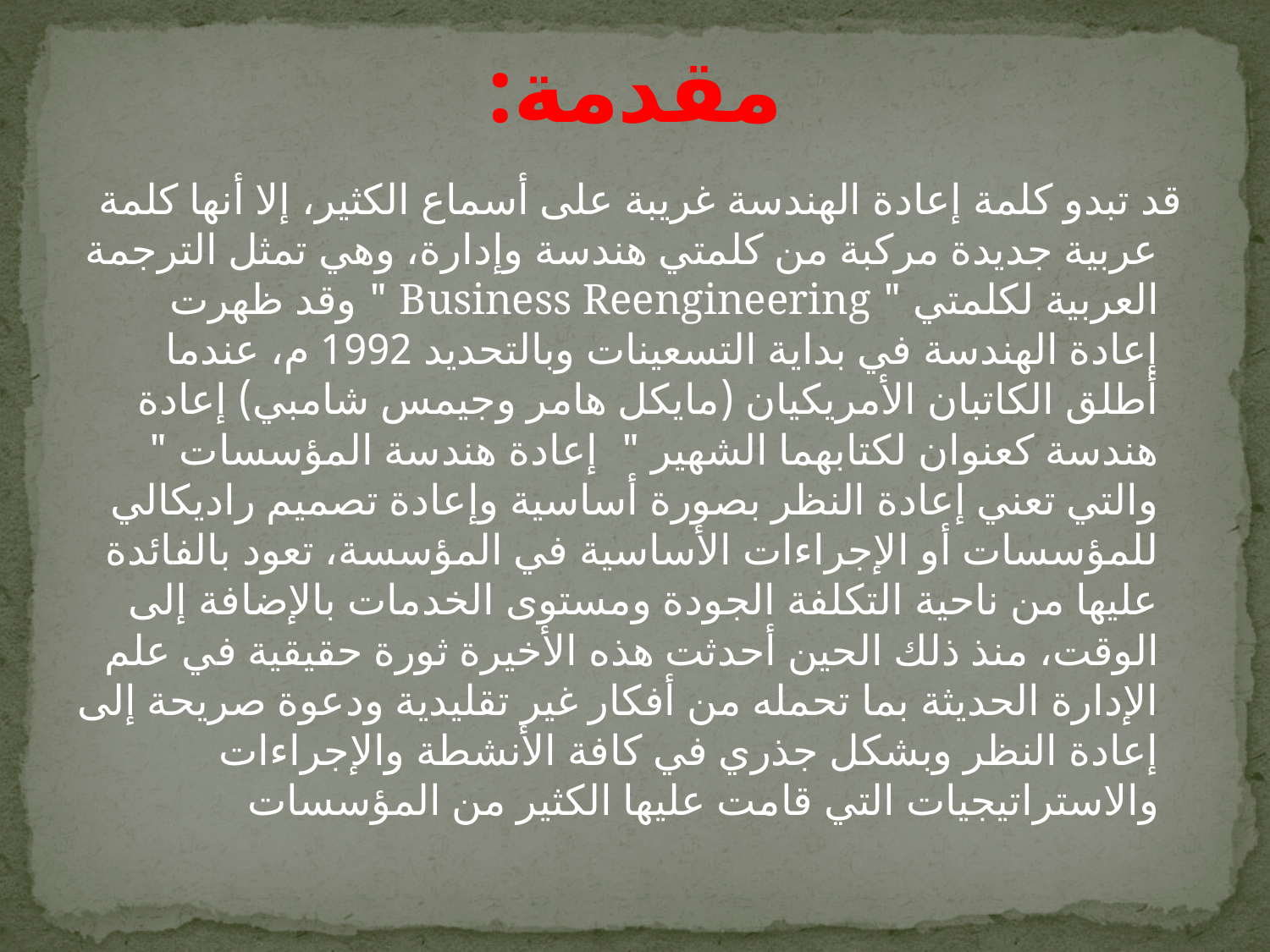

# مقدمة:
 قد تبدو كلمة إعادة الهندسة غريبة على أسماع الكثير، إلا أنها كلمة عربية جديدة مركبة من كلمتي هندسة وإدارة، وهي تمثل الترجمة العربية لكلمتي " Business Reengineering " وقد ظهرت إعادة الهندسة في بداية التسعينات وبالتحديد 1992 م، عندما أطلق الكاتبان الأمريكيان (مايكل هامر وجيمس شامبي) إعادة هندسة كعنوان لكتابهما الشهير "  إعادة هندسة المؤسسات " والتي تعني إعادة النظر بصورة أساسية وإعادة تصميم راديكالي للمؤسسات أو الإجراءات الأساسية في المؤسسة، تعود بالفائدة عليها من ناحية التكلفة الجودة ومستوى الخدمات بالإضافة إلى الوقت، منذ ذلك الحين أحدثت هذه الأخيرة ثورة حقيقية في علم الإدارة الحديثة بما تحمله من أفكار غير تقليدية ودعوة صريحة إلى إعادة النظر وبشكل جذري في كافة الأنشطة والإجراءات والاستراتيجيات التي قامت عليها الكثير من المؤسسات